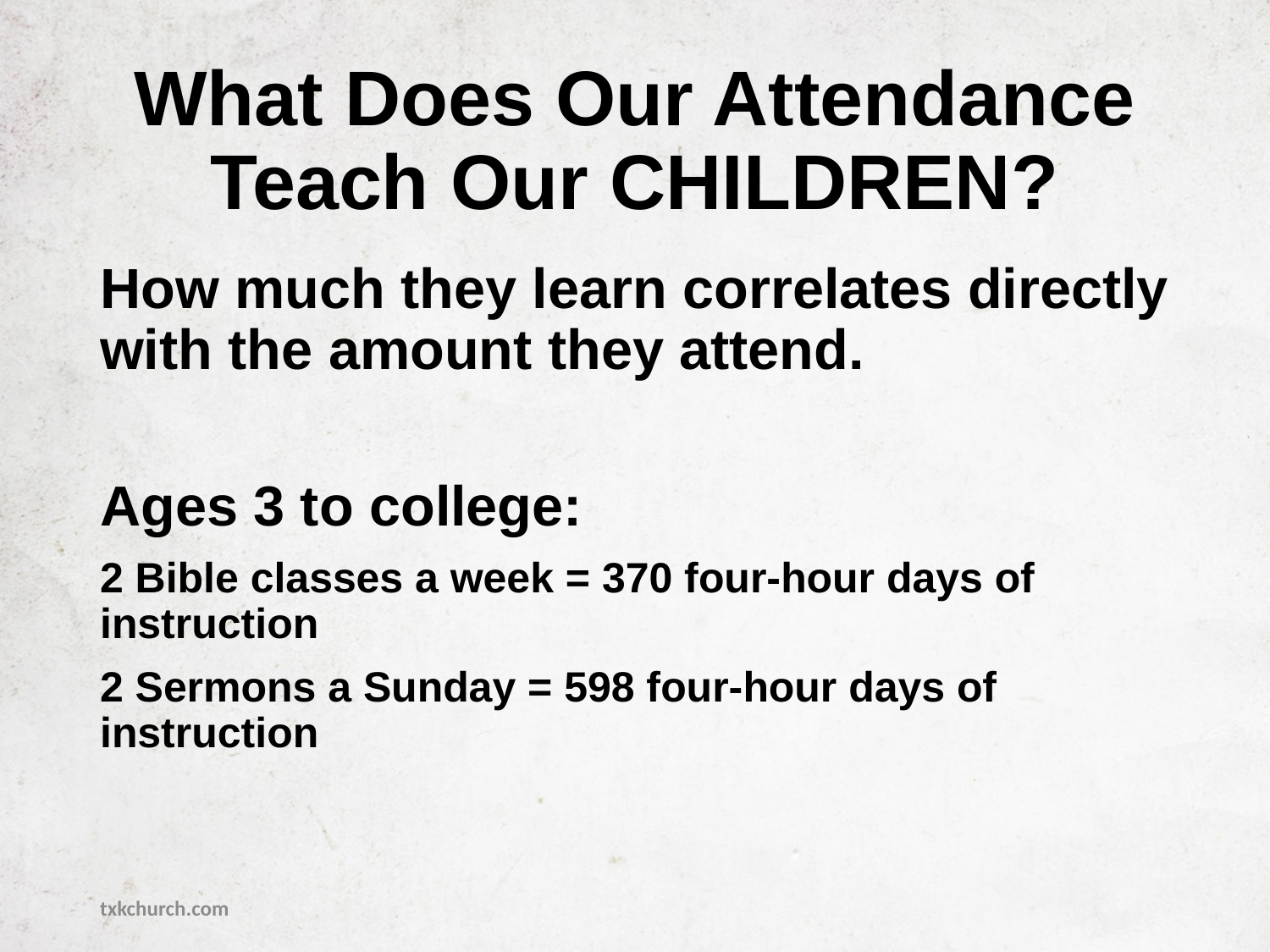

# What Does Our Attendance Teach Our CHILDREN?
How much they learn correlates directly with the amount they attend.

Ages 3 to college:
2 Bible classes a week = 370 four-hour days of instruction
2 Sermons a Sunday = 598 four-hour days of instruction
txkchurch.com